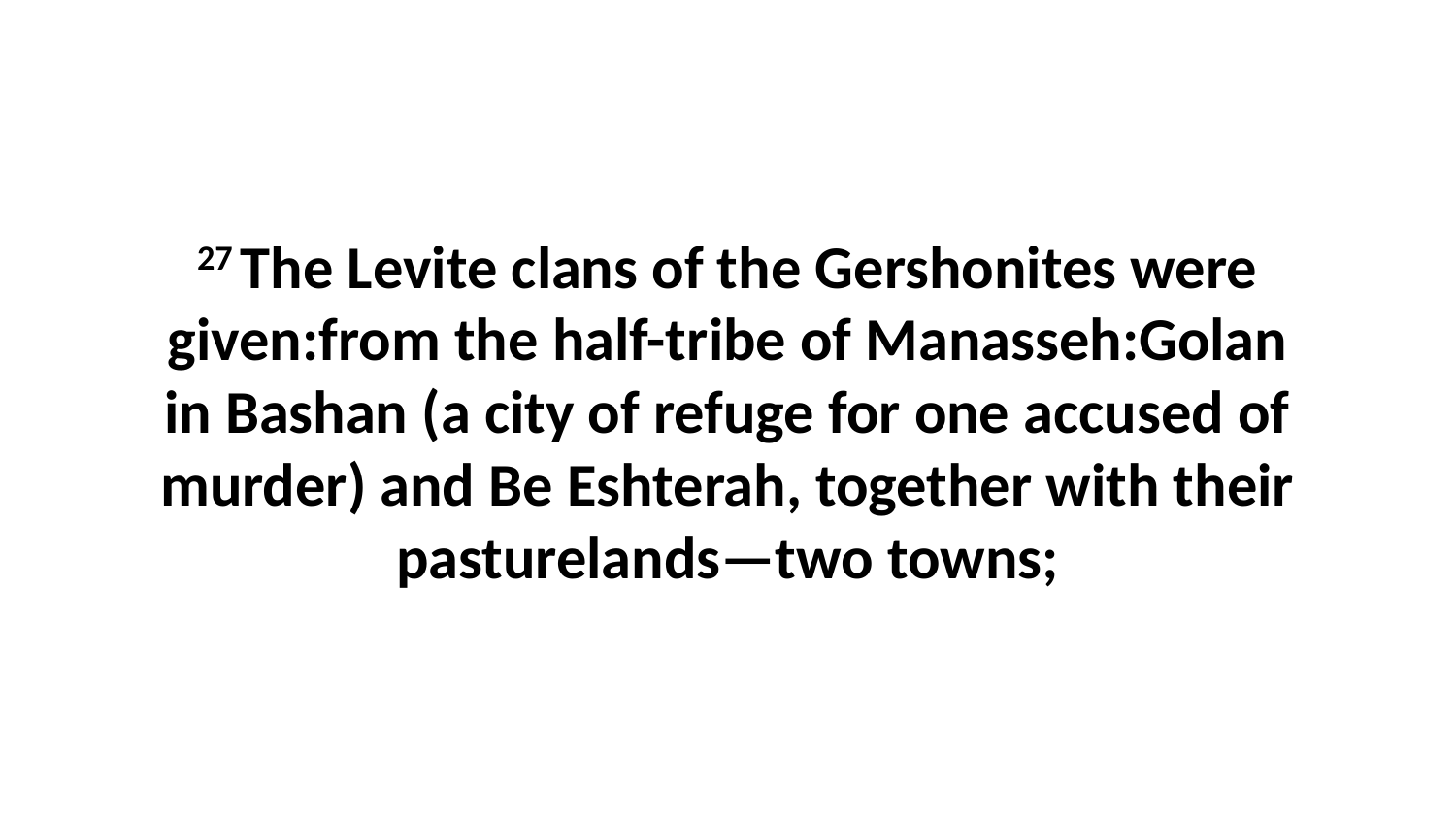

27 The Levite clans of the Gershonites were given:from the half-tribe of Manasseh:Golan in Bashan (a city of refuge for one accused of murder) and Be Eshterah, together with their pasturelands—two towns;